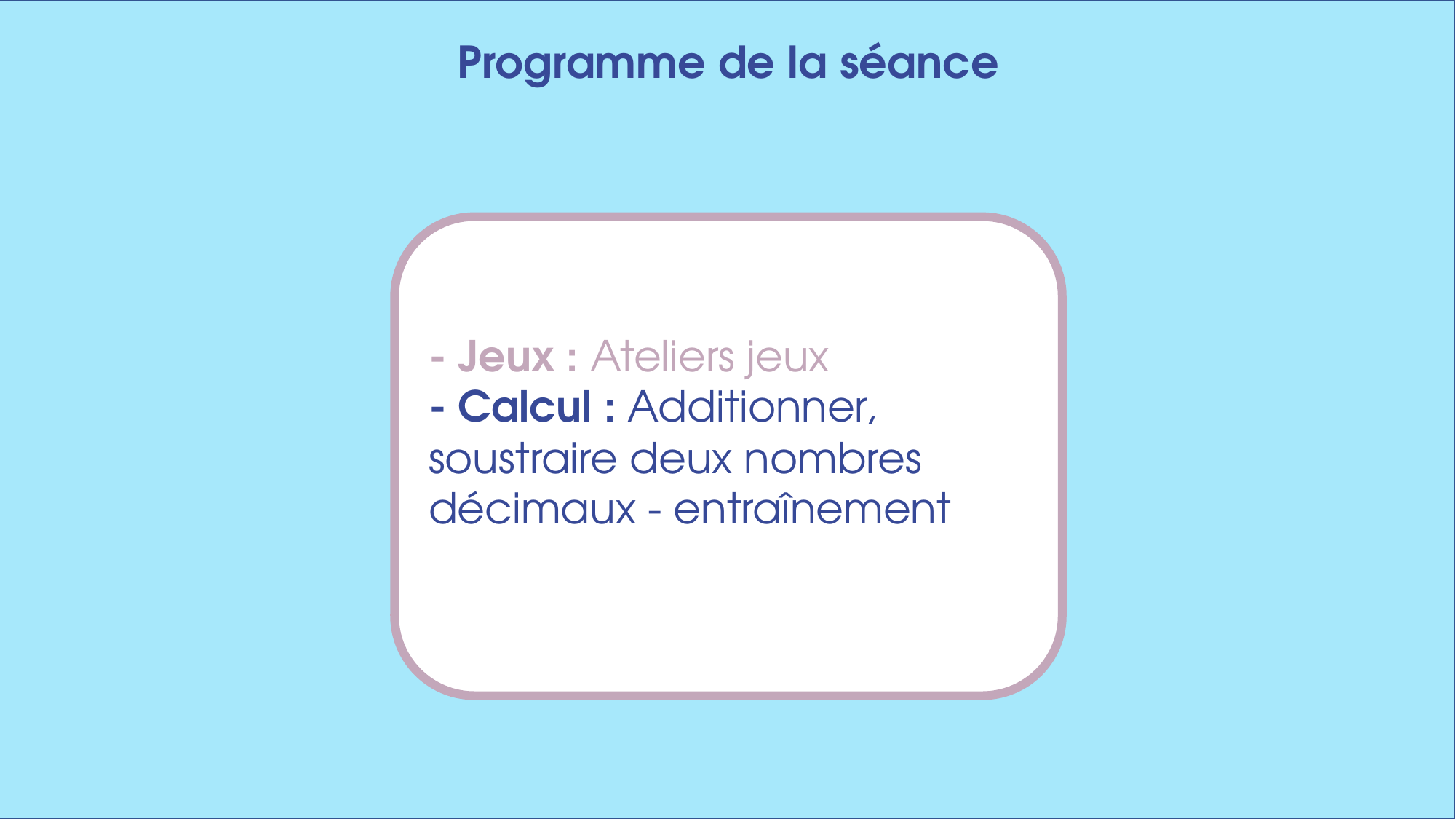

Programme de la séance
- Jeux : Ateliers jeux
- Calcul : Additionner, soustraire deux nombres décimaux - entraînement

www.maitresseherisson.com